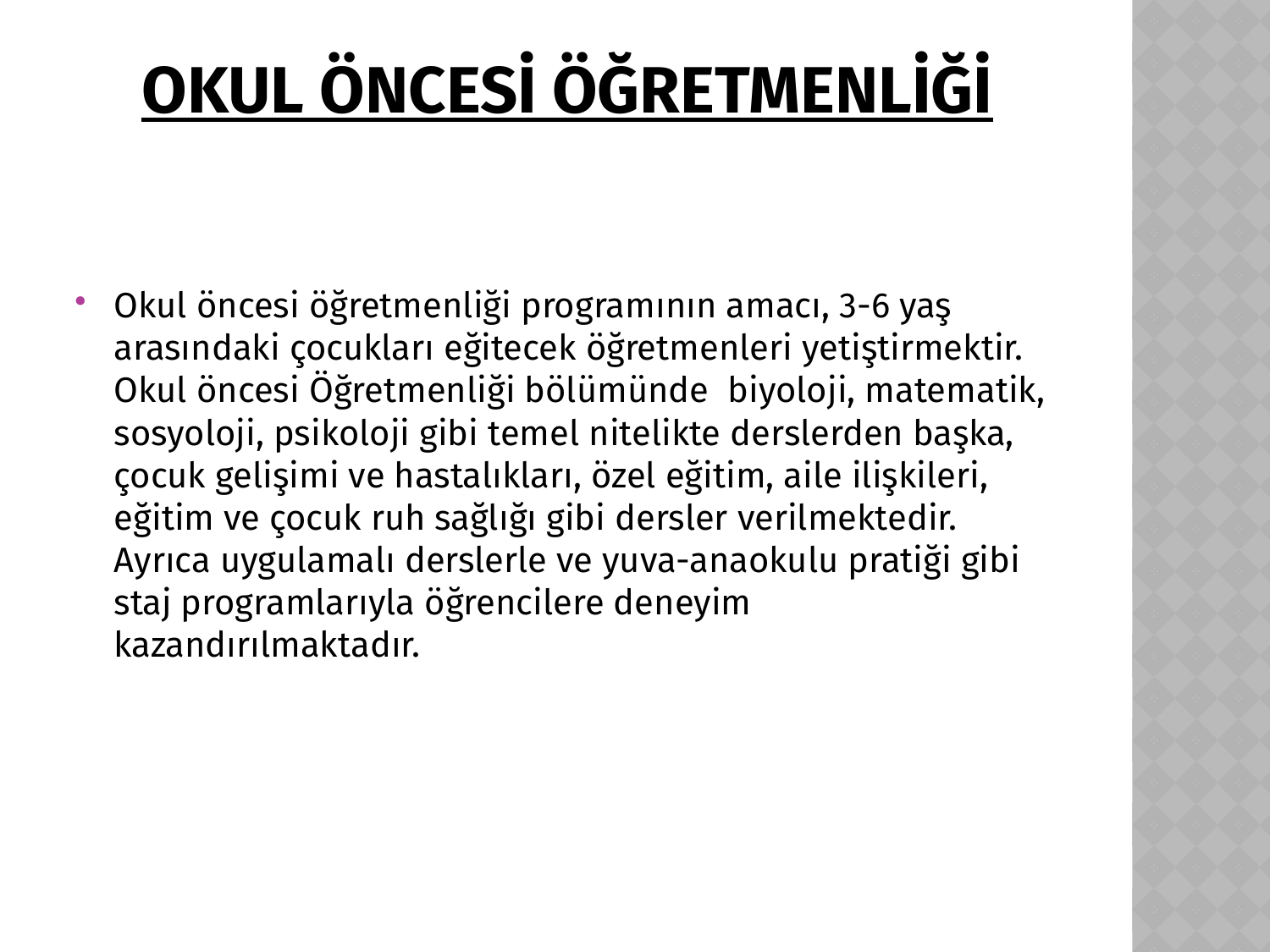

# OKUL ÖNCESİ ÖĞRETMENLİĞİ

Okul öncesi öğretmenliği programının amacı, 3-6 yaş arasındaki çocukları eğitecek öğretmenleri yetiştirmektir. Okul öncesi Öğretmenliği bölümünde  biyoloji, matematik, sosyoloji, psikoloji gibi temel nitelikte derslerden başka, çocuk gelişimi ve hastalıkları, özel eğitim, aile ilişkileri, eğitim ve çocuk ruh sağlığı gibi dersler verilmektedir. Ayrıca uygulamalı derslerle ve yuva-anaokulu pratiği gibi staj programlarıyla öğrencilere deneyim kazandırılmaktadır.